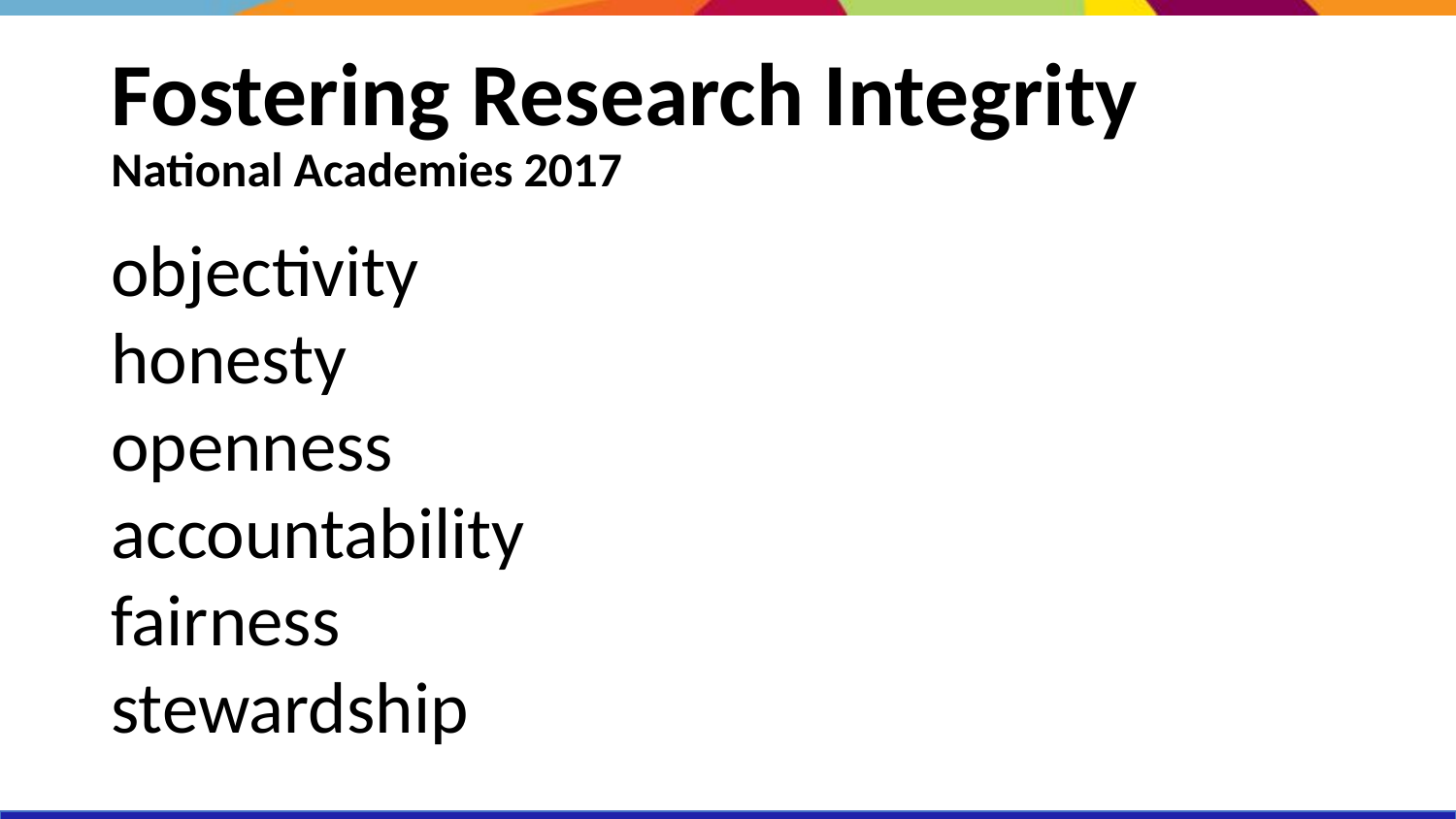

# Fostering Research Integrity
National Academies 2017
objectivity
honesty
openness
accountability
fairness
stewardship